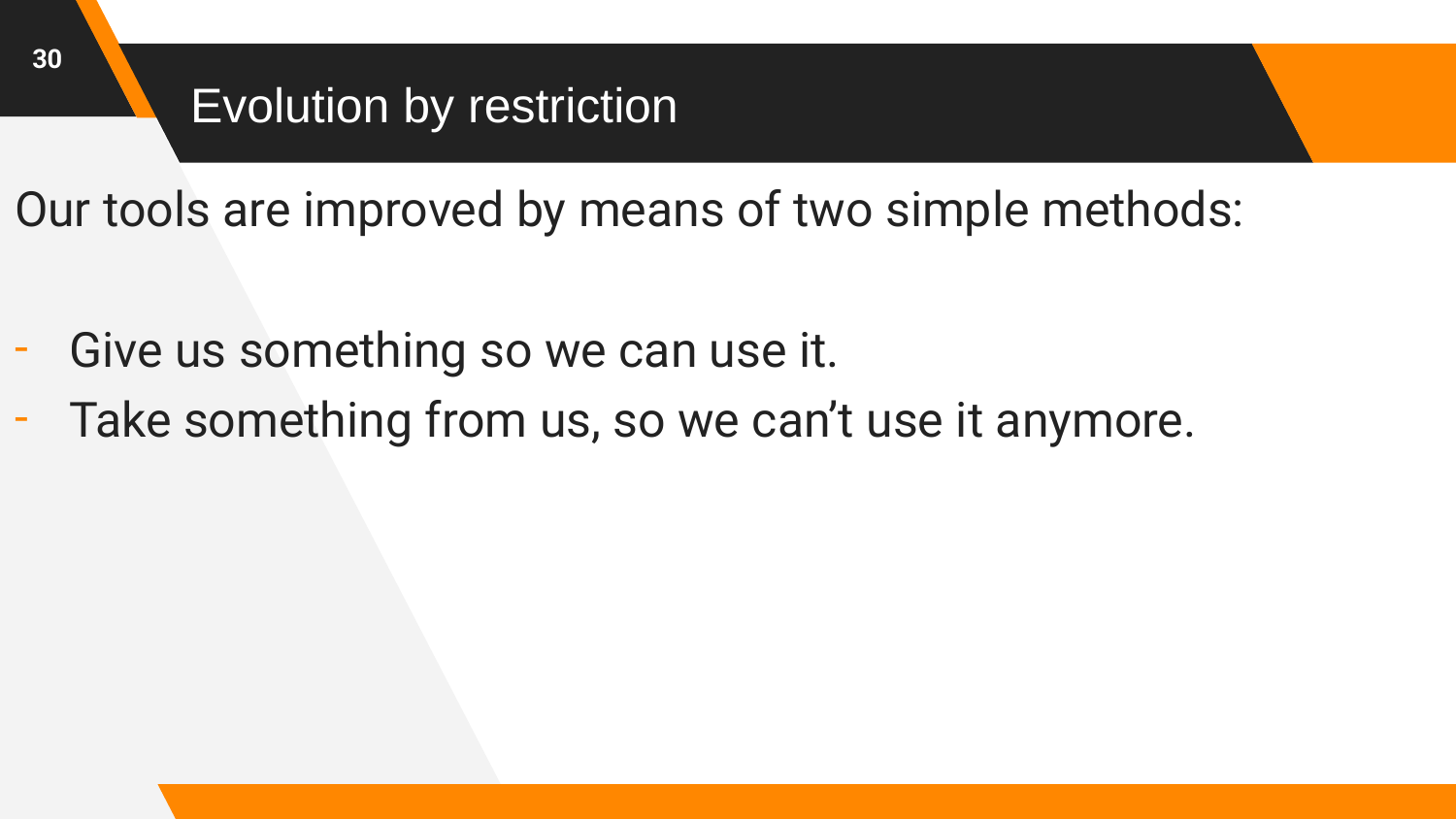

30
# Evolution by restriction
Our tools are improved by means of two simple methods:

Give us something so we can use it.
Take something from us, so we can’t use it anymore.